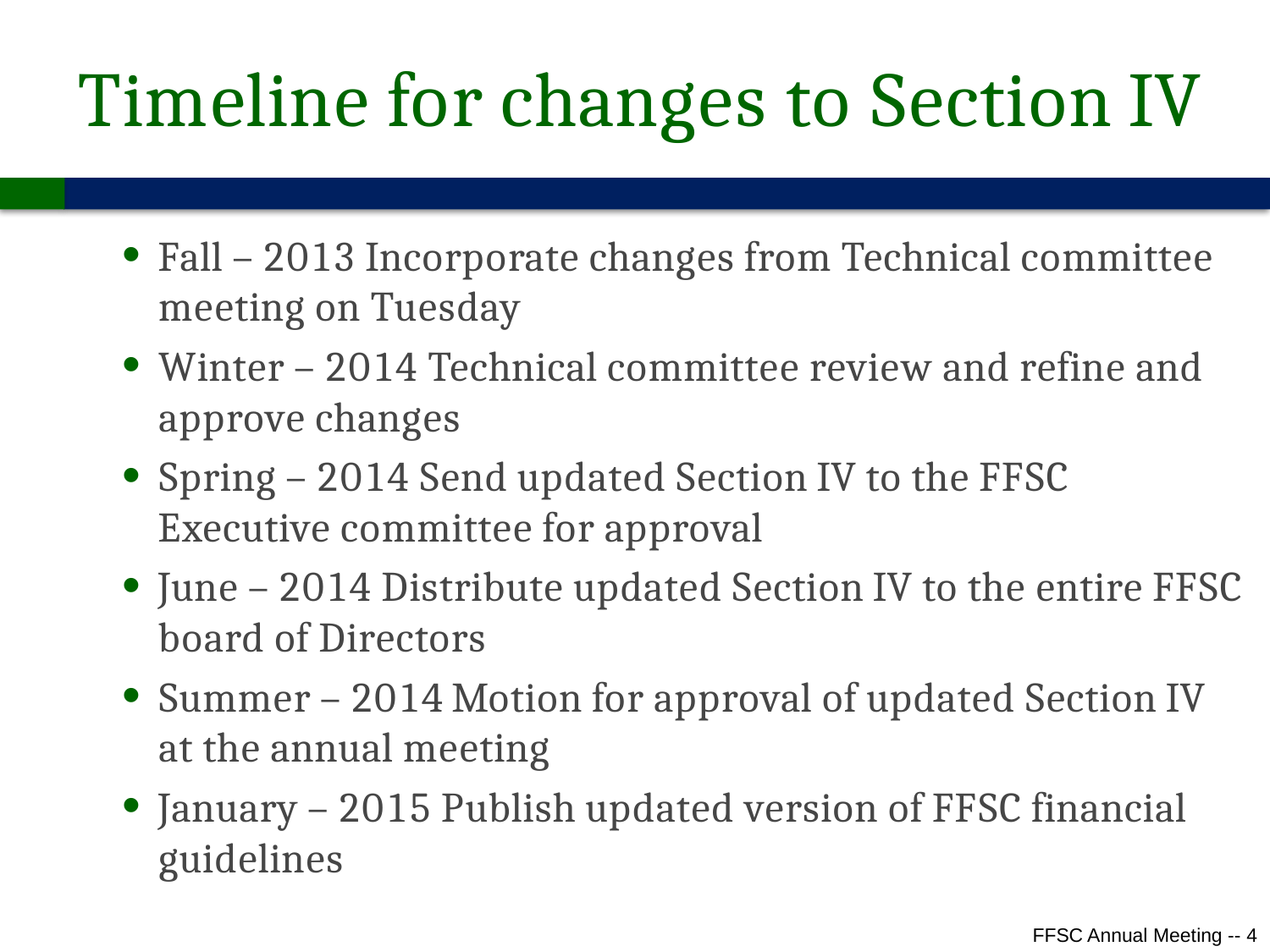

# Timeline for changes to Section IV
Fall – 2013 Incorporate changes from Technical committee meeting on Tuesday
Winter – 2014 Technical committee review and refine and approve changes
Spring – 2014 Send updated Section IV to the FFSC Executive committee for approval
June – 2014 Distribute updated Section IV to the entire FFSC board of Directors
Summer – 2014 Motion for approval of updated Section IV at the annual meeting
January – 2015 Publish updated version of FFSC financial guidelines